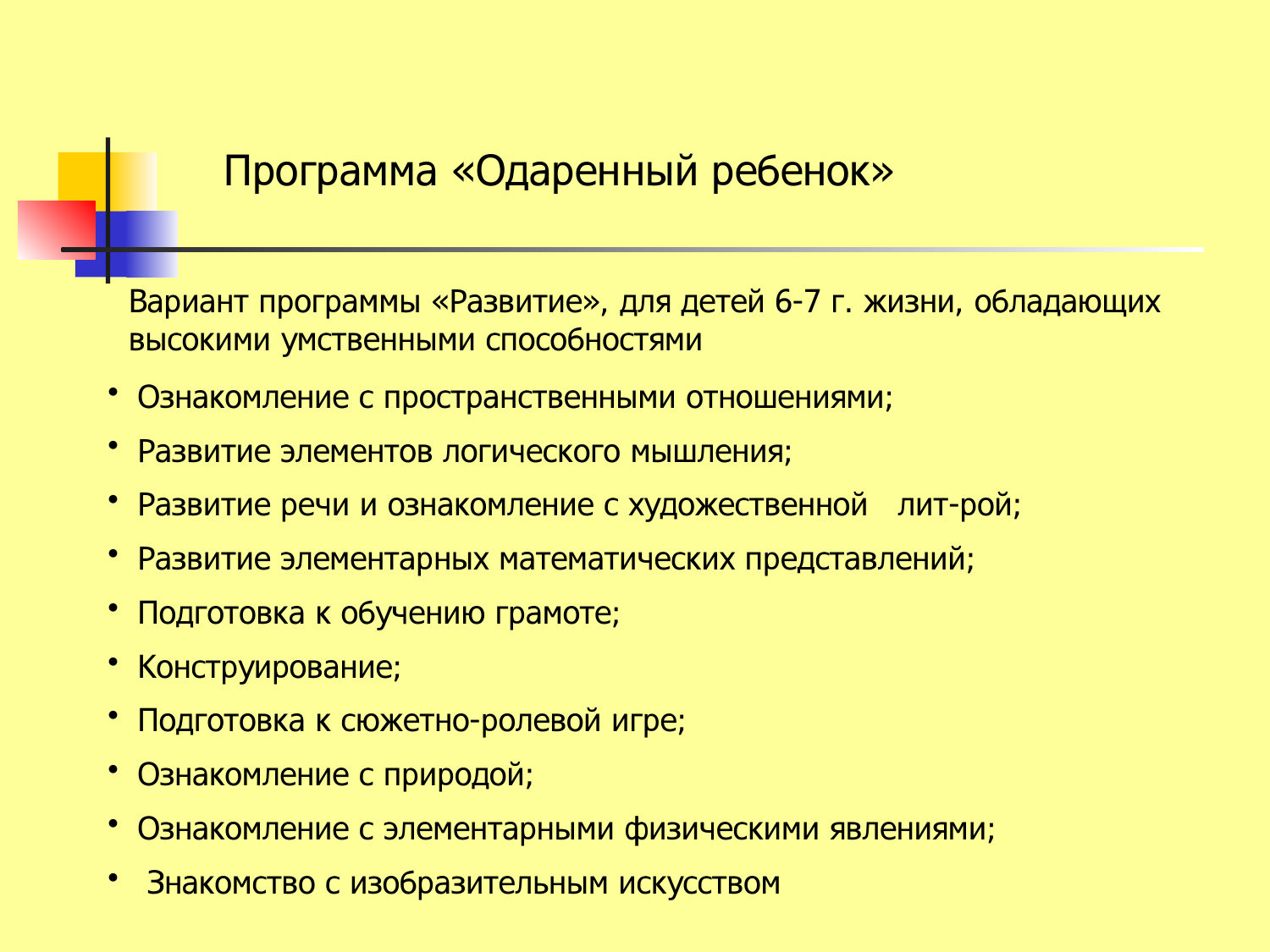

Программа «Одаренный ребенок»
Вариант программы «Развитие», для детей 6-7 г. жизни, обладающих высокими умственными способностями

Ознакомление с пространственными отношениями;
Развитие элементов логического мышления;
Развитие речи и ознакомление с художественной   лит-рой;
Развитие элементарных математических представлений;
Подготовка к обучению грамоте;
Конструирование;
Подготовка к сюжетно-ролевой игре;
Ознакомление с природой;
Ознакомление с элементарными физическими явлениями;
 Знакомство с изобразительным искусством